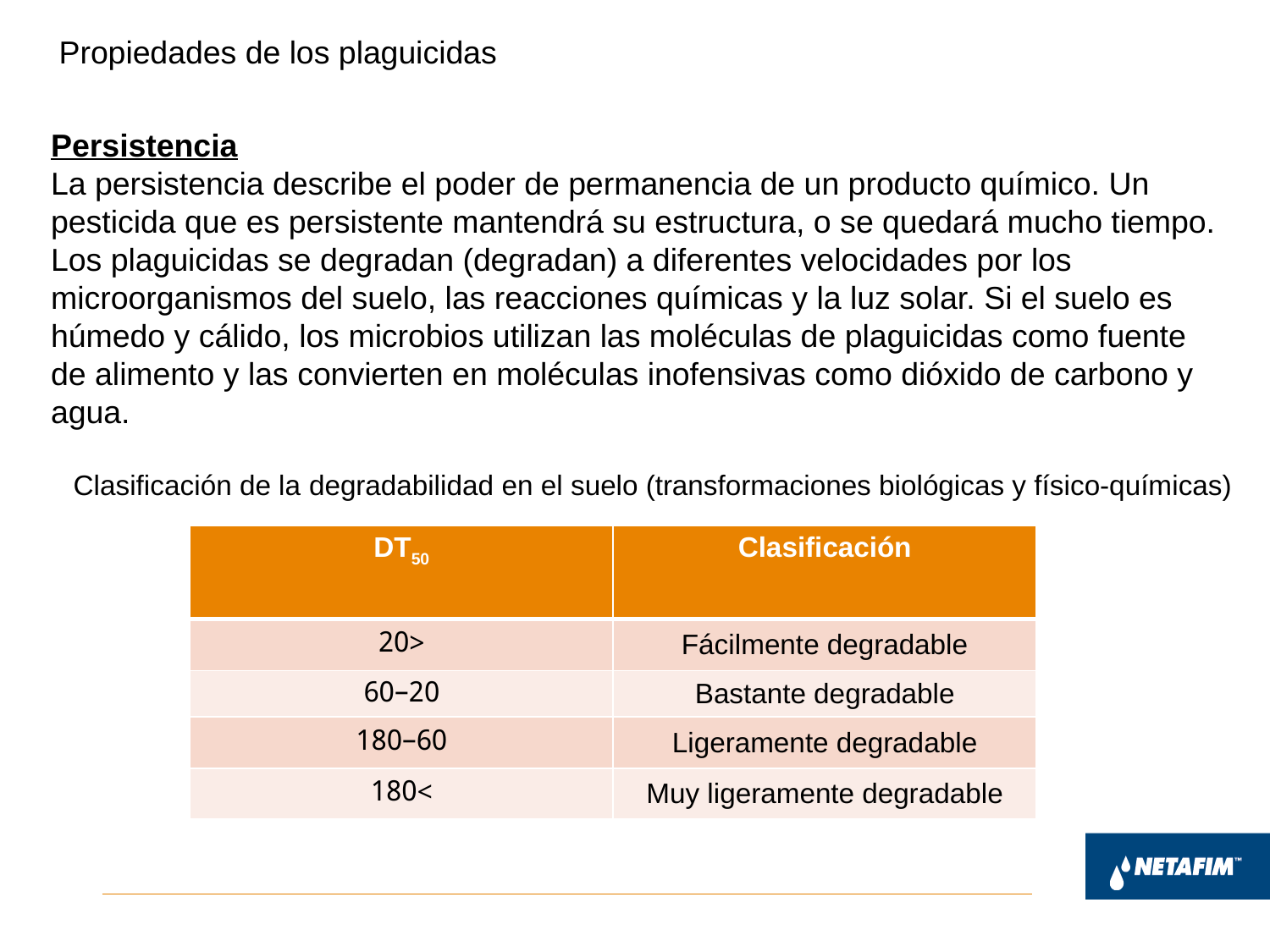

Propiedades de los plaguicidas
Persistencia
La persistencia describe el poder de permanencia de un producto químico. Un pesticida que es persistente mantendrá su estructura, o se quedará mucho tiempo. Los plaguicidas se degradan (degradan) a diferentes velocidades por los microorganismos del suelo, las reacciones químicas y la luz solar. Si el suelo es húmedo y cálido, los microbios utilizan las moléculas de plaguicidas como fuente de alimento y las convierten en moléculas inofensivas como dióxido de carbono y agua.
Clasificación de la degradabilidad en el suelo (transformaciones biológicas y físico-químicas)
| DT50 | Clasificación |
| --- | --- |
| <20 | Fácilmente degradable |
| 20–60 | Bastante degradable |
| 60–180 | Ligeramente degradable |
| >180 | Muy ligeramente degradable |